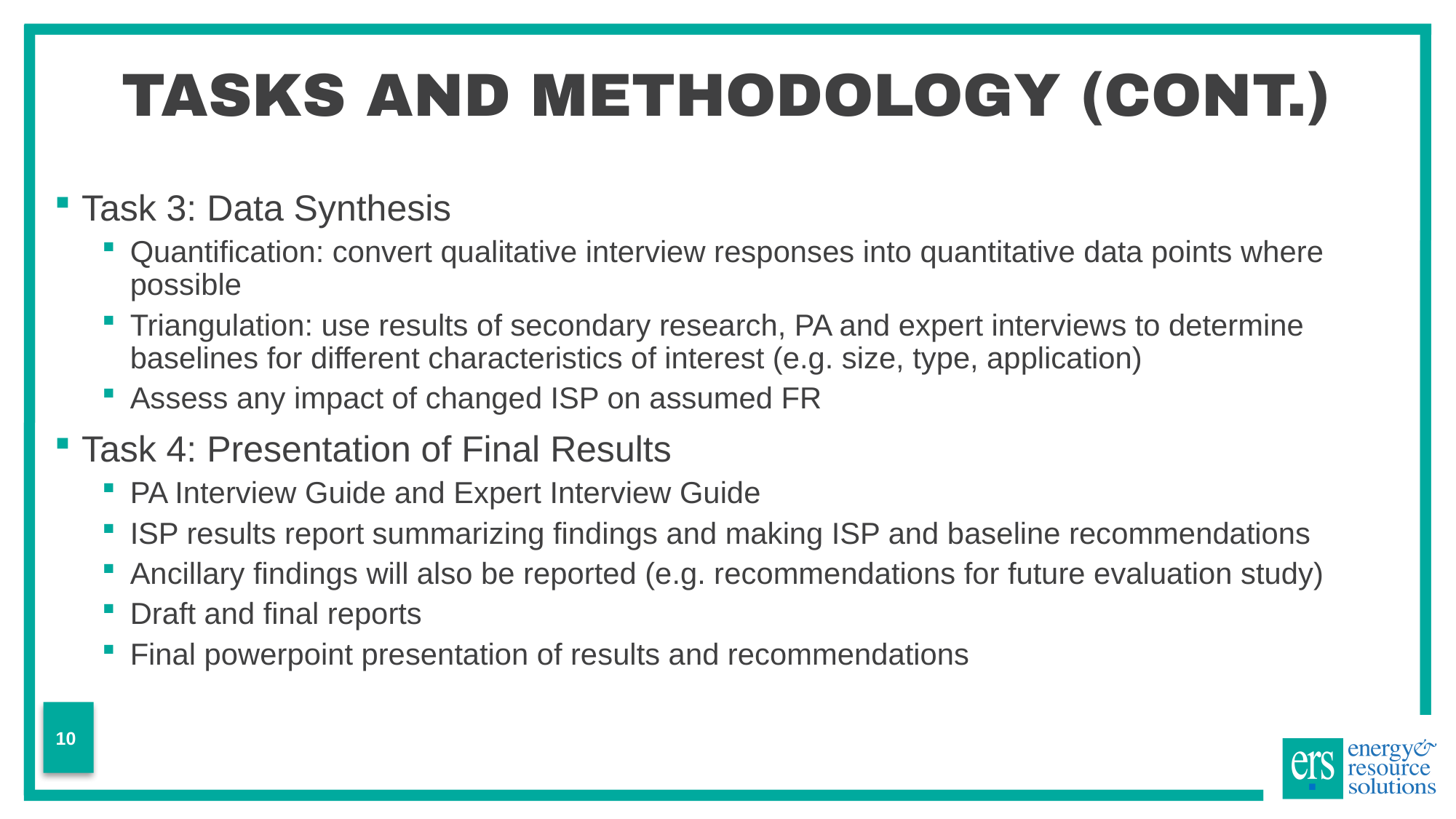

# Tasks and Methodology (cont.)
Task 3: Data Synthesis
Quantification: convert qualitative interview responses into quantitative data points where possible
Triangulation: use results of secondary research, PA and expert interviews to determine baselines for different characteristics of interest (e.g. size, type, application)
Assess any impact of changed ISP on assumed FR
Task 4: Presentation of Final Results
PA Interview Guide and Expert Interview Guide
ISP results report summarizing findings and making ISP and baseline recommendations
Ancillary findings will also be reported (e.g. recommendations for future evaluation study)
Draft and final reports
Final powerpoint presentation of results and recommendations

10